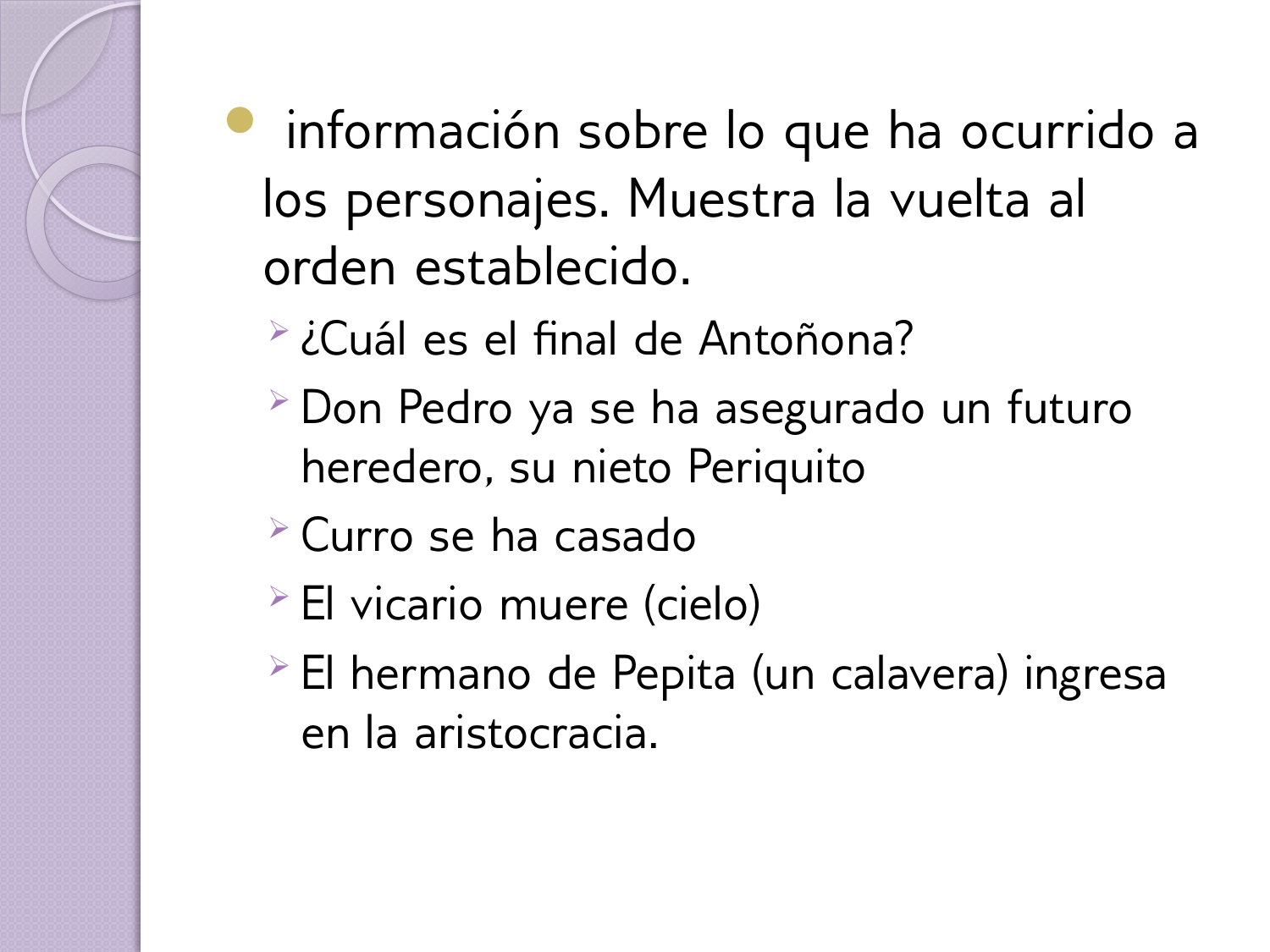

información sobre lo que ha ocurrido a los personajes. Muestra la vuelta al orden establecido.
¿Cuál es el final de Antoñona?
Don Pedro ya se ha asegurado un futuro heredero, su nieto Periquito
Curro se ha casado
El vicario muere (cielo)
El hermano de Pepita (un calavera) ingresa en la aristocracia.